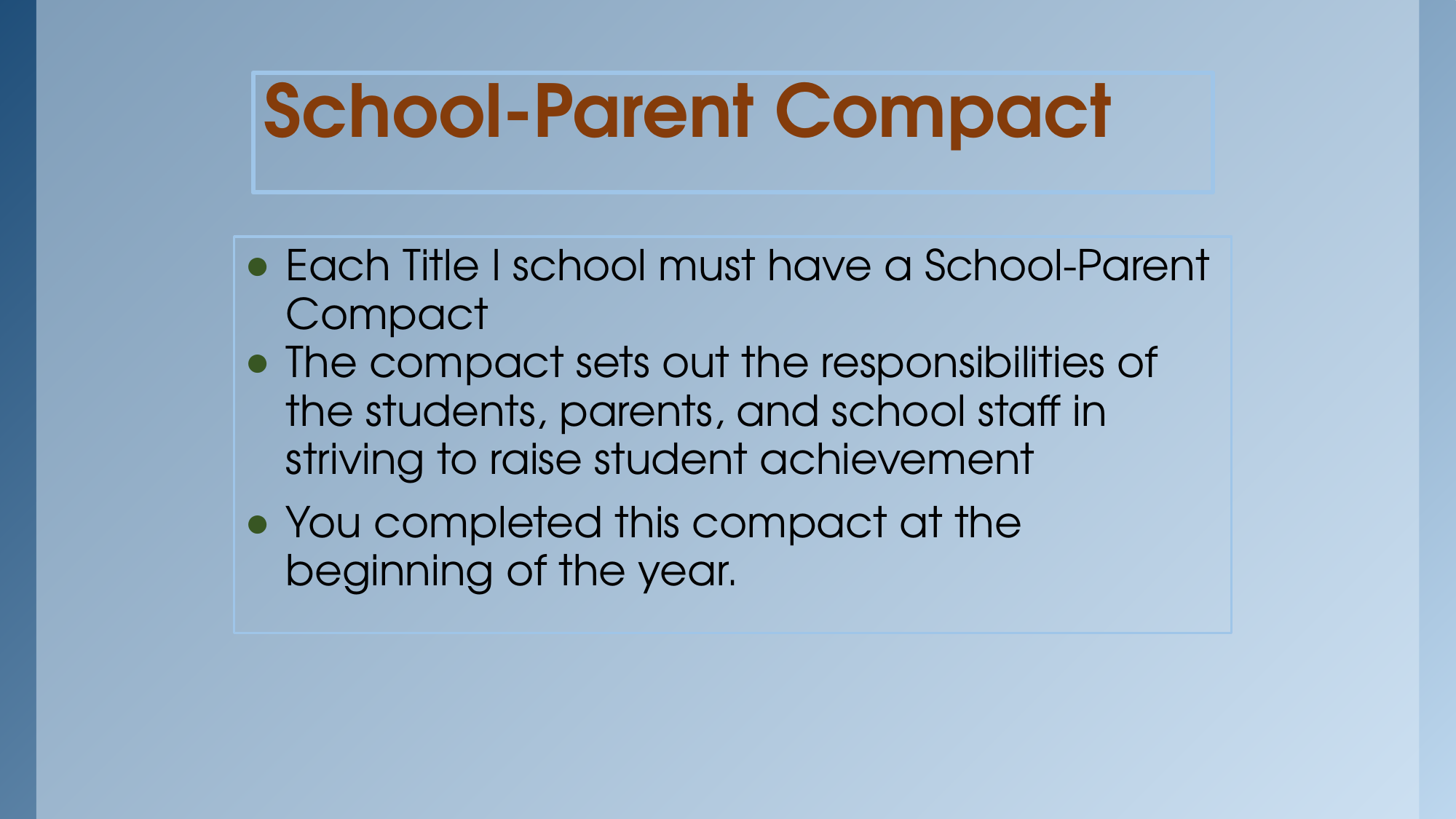

# School-Parent Compact
Each Title I school must have a School-Parent Compact
The compact sets out the responsibilities of the students, parents, and school staff in striving to raise student achievement
You completed this compact at the beginning of the year.